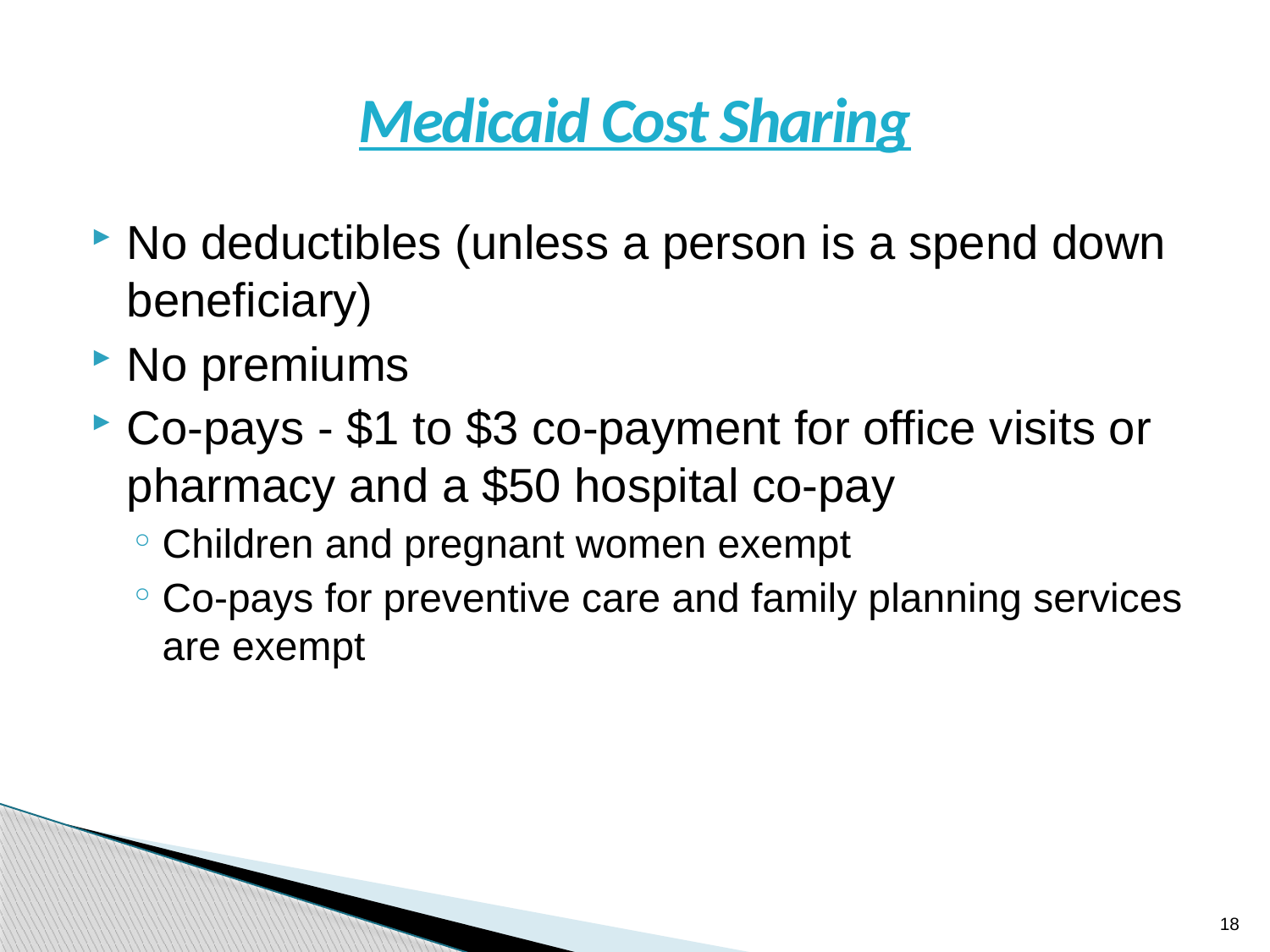

# Medicaid Cost Sharing
No deductibles (unless a person is a spend down beneficiary)
No premiums
Co-pays - $1 to $3 co-payment for office visits or pharmacy and a $50 hospital co-pay
Children and pregnant women exempt
Co-pays for preventive care and family planning services are exempt
18